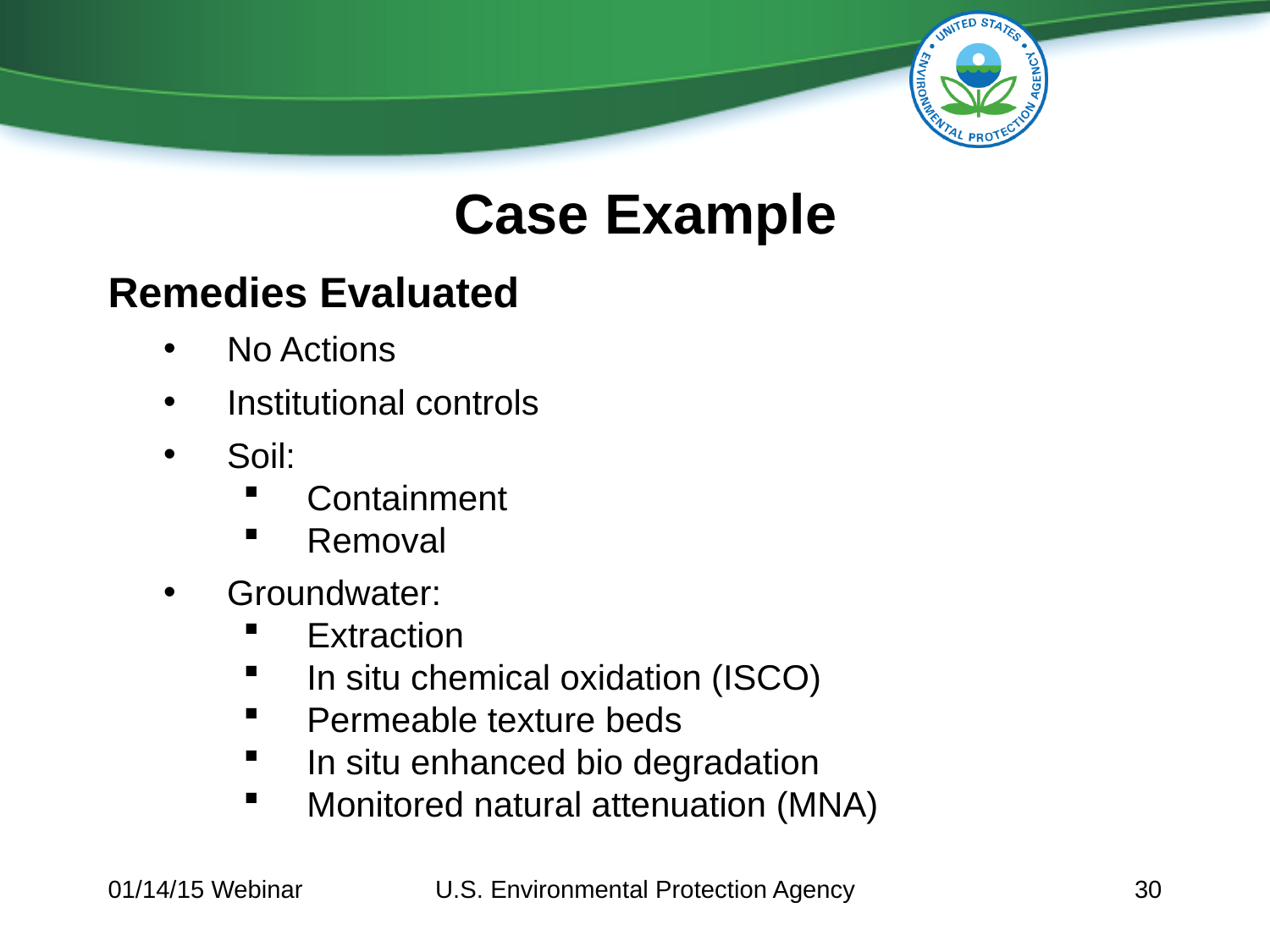

# Case Example
Remedies Evaluated
No Actions
Institutional controls
Soil:
Containment
Removal
Groundwater:
Extraction
In situ chemical oxidation (ISCO)
Permeable texture beds
In situ enhanced bio degradation
Monitored natural attenuation (MNA)

01/14/15 Webinar
U.S. Environmental Protection Agency
30